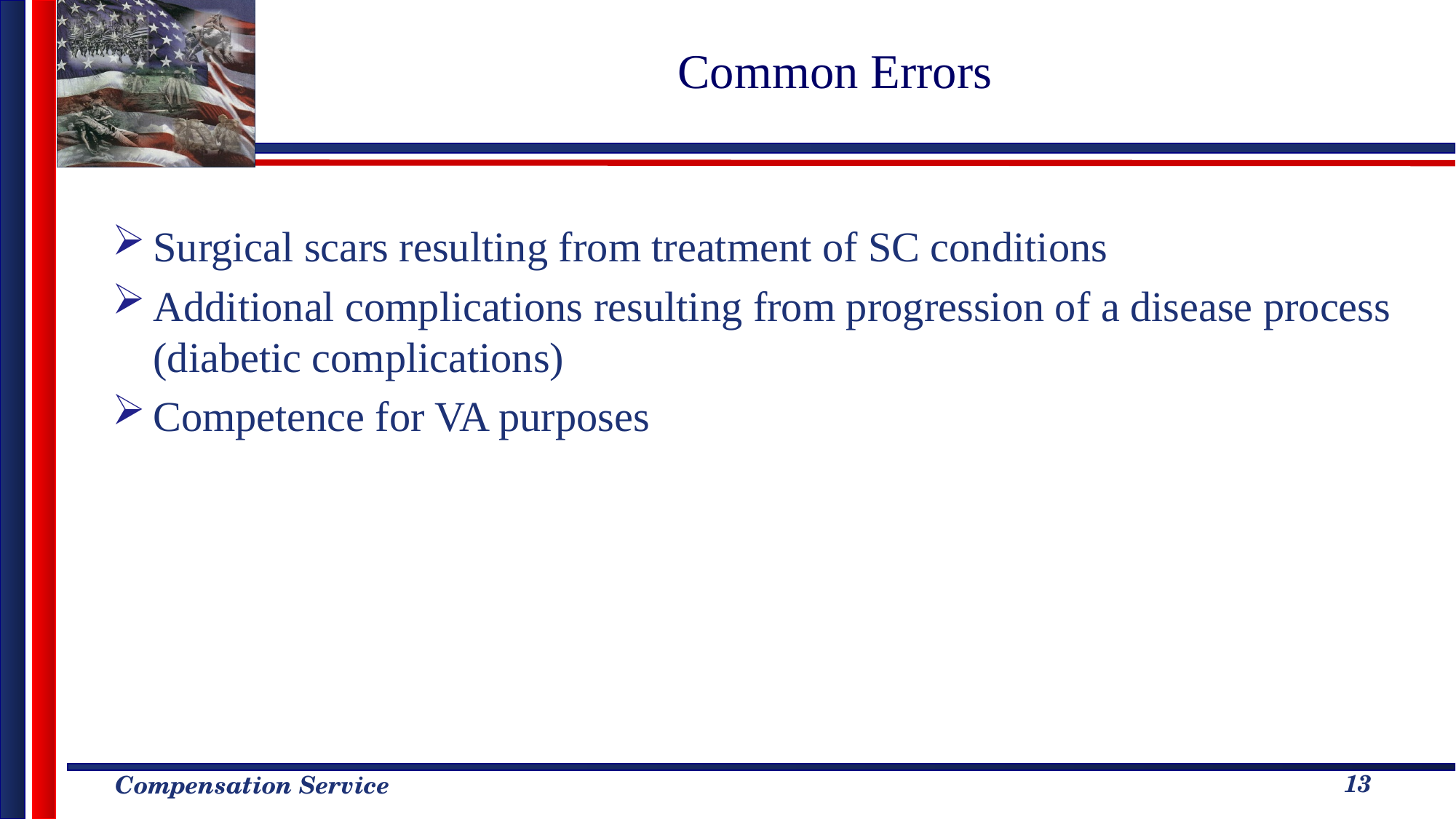

# Common Errors
Surgical scars resulting from treatment of SC conditions
Additional complications resulting from progression of a disease process (diabetic complications)
Competence for VA purposes

13